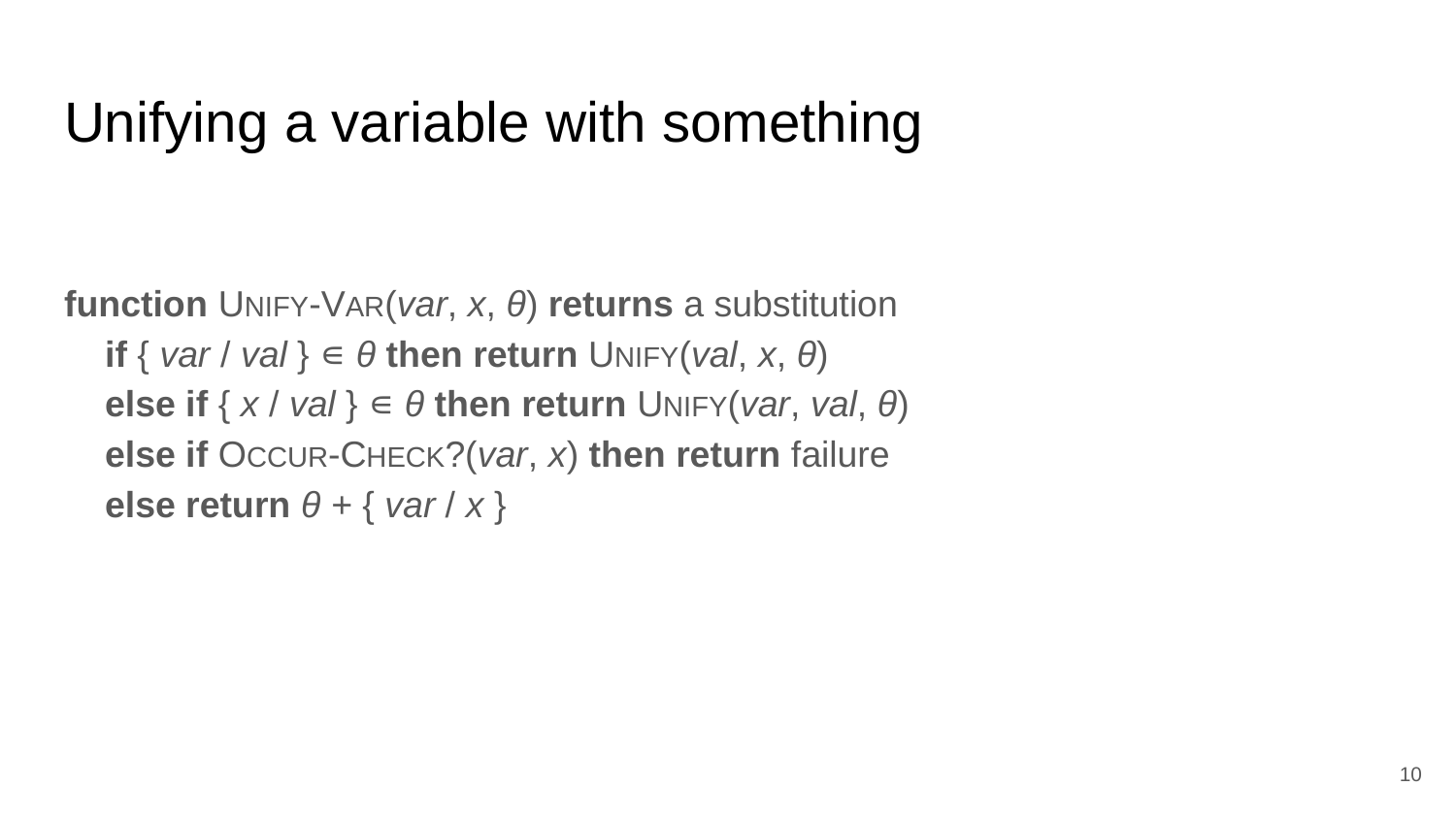

# Unifying a variable with something

function UNIFY-VAR(var, x, θ) returns a substitution
    if { var / val } ∊ θ then return UNIFY(val, x, θ)
    else if { x / val } ∊ θ then return UNIFY(var, val, θ)
    else if OCCUR-CHECK?(var, x) then return failure
    else return θ + { var / x }
10